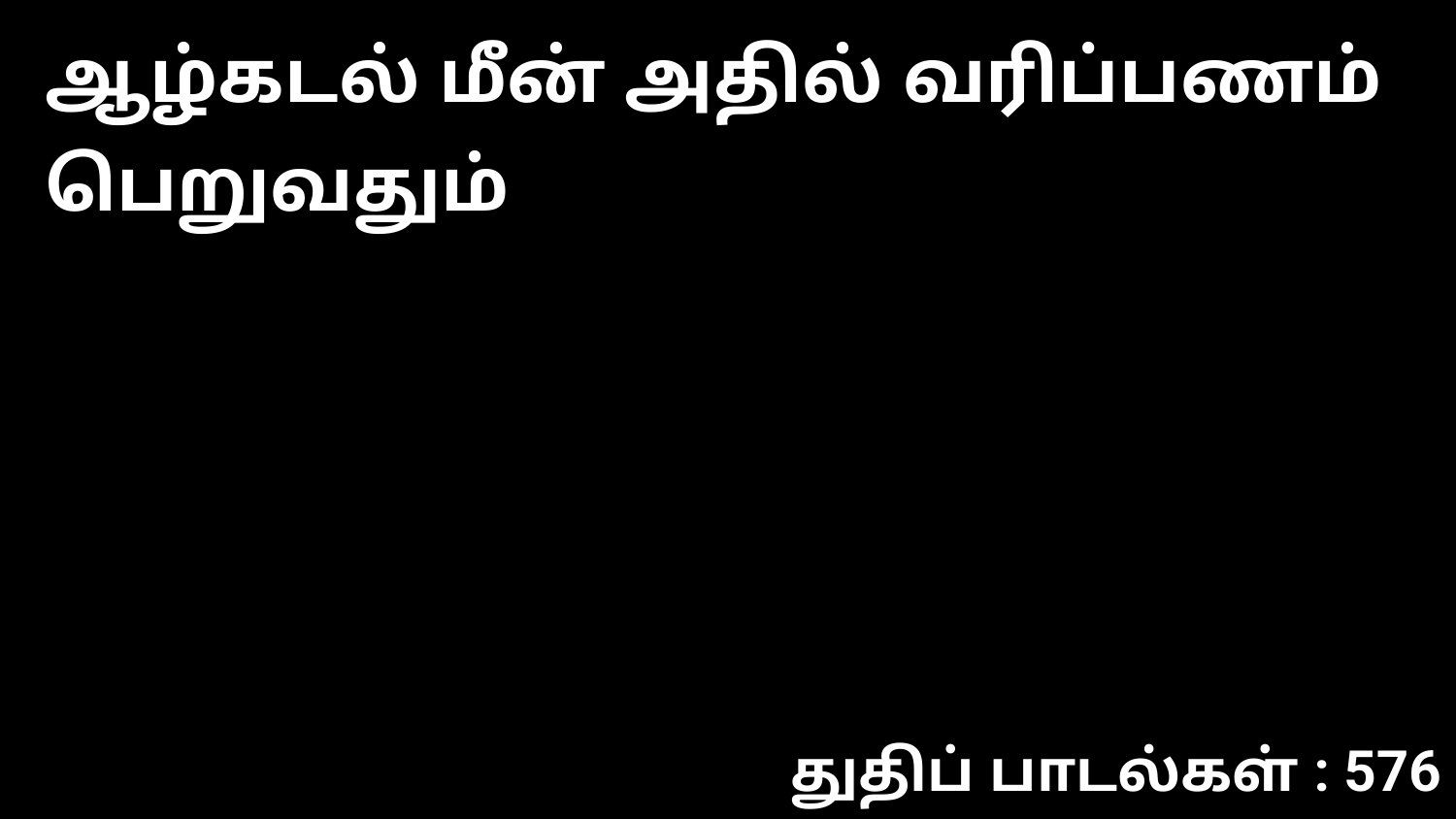

ஆழ்கடல் மீன் அதில் வரிப்பணம் பெறுவதும்
துதிப் பாடல்கள் : 576